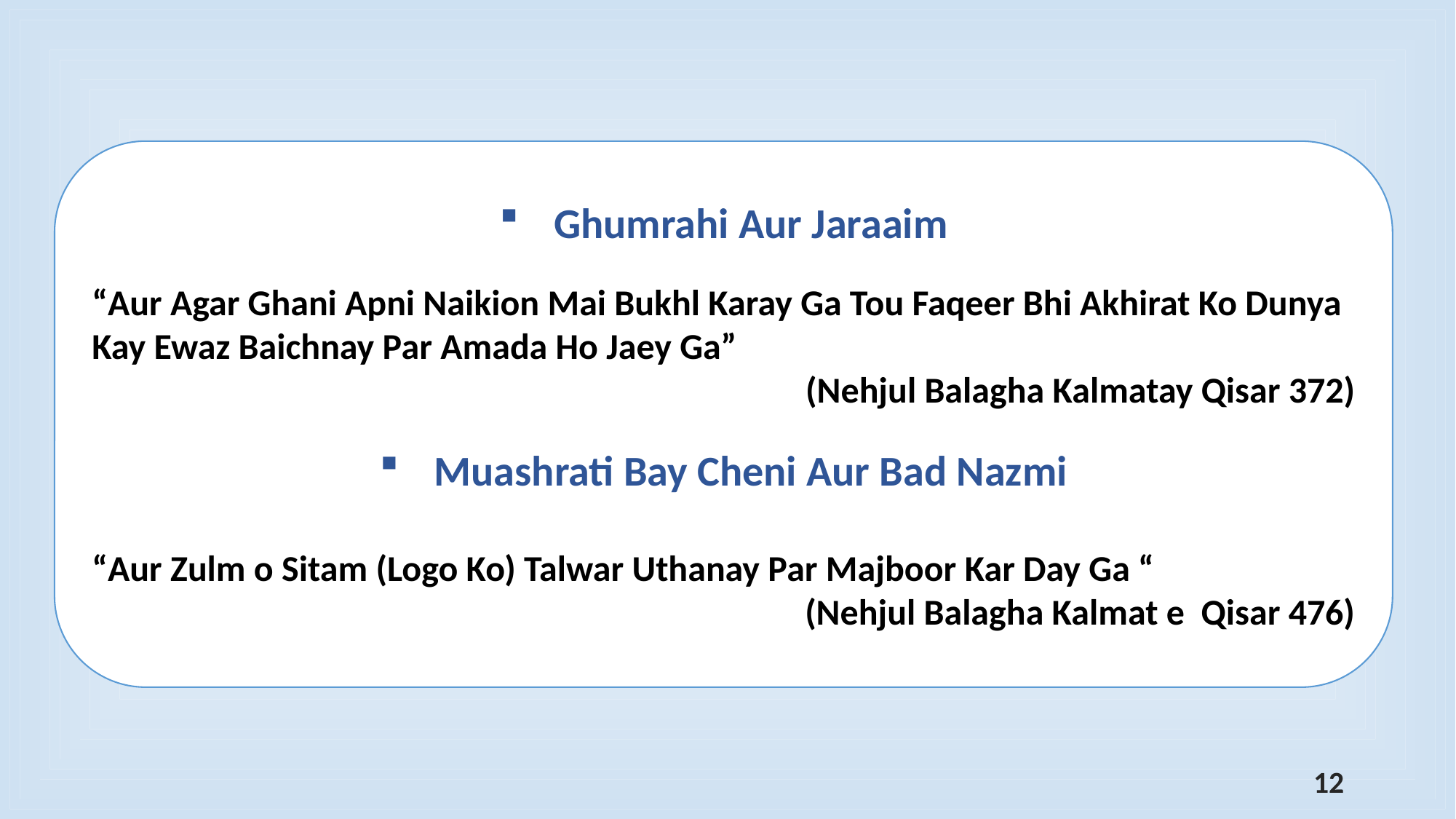

Ghumrahi Aur Jaraaim

“Aur Agar Ghani Apni Naikion Mai Bukhl Karay Ga Tou Faqeer Bhi Akhirat Ko Dunya Kay Ewaz Baichnay Par Amada Ho Jaey Ga”
(Nehjul Balagha Kalmatay Qisar 372)

Muashrati Bay Cheni Aur Bad Nazmi

“Aur Zulm o Sitam (Logo Ko) Talwar Uthanay Par Majboor Kar Day Ga “
(Nehjul Balagha Kalmat e  Qisar 476)
12